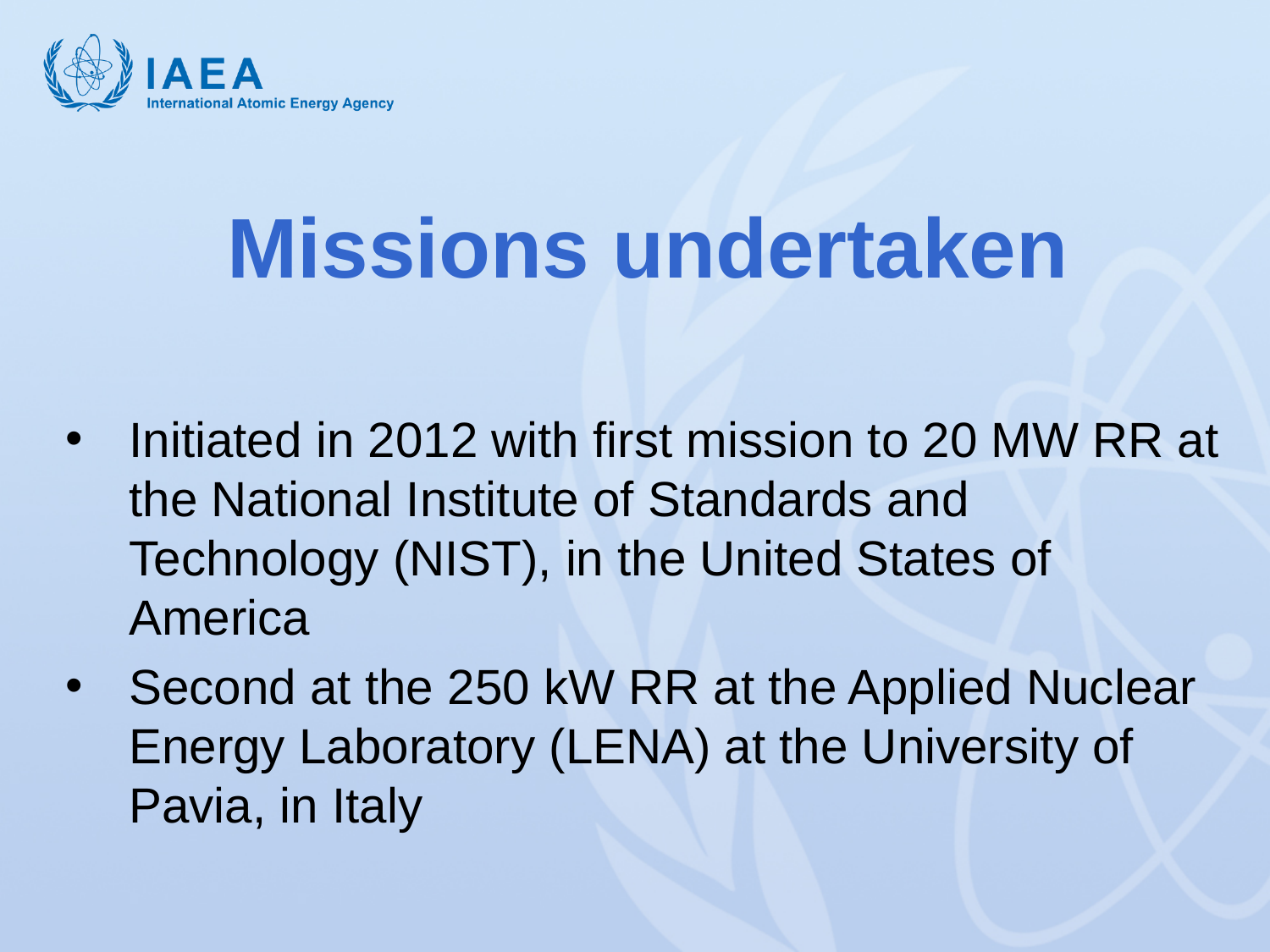

# Missions undertaken
Initiated in 2012 with first mission to 20 MW RR at the National Institute of Standards and Technology (NIST), in the United States of America
Second at the 250 kW RR at the Applied Nuclear Energy Laboratory (LENA) at the University of Pavia, in Italy